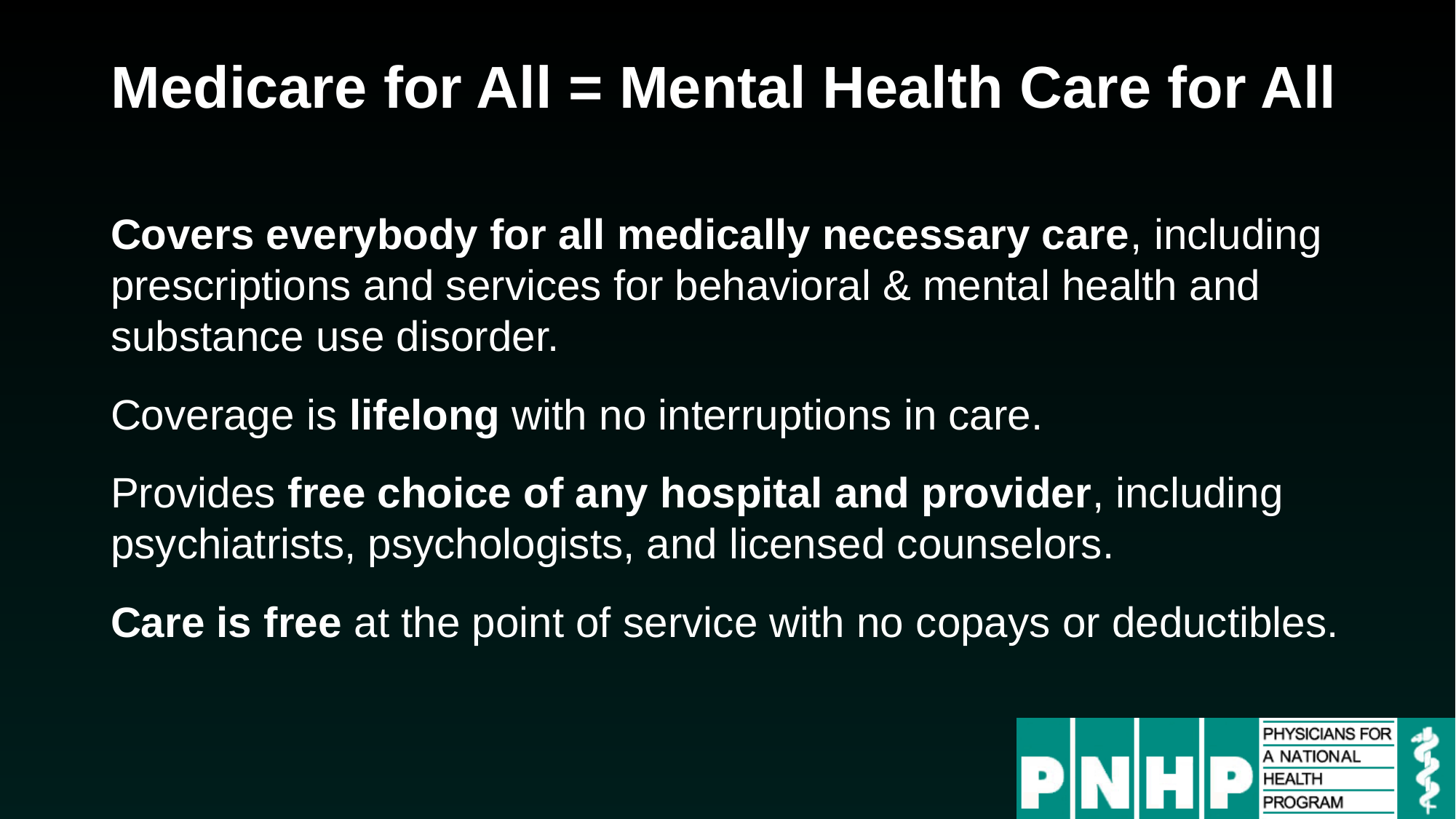

Medicare for All = Mental Health Care for All
Covers everybody for all medically necessary care, including prescriptions and services for behavioral & mental health and substance use disorder.
Coverage is lifelong with no interruptions in care.
Provides free choice of any hospital and provider, including psychiatrists, psychologists, and licensed counselors.
Care is free at the point of service with no copays or deductibles.